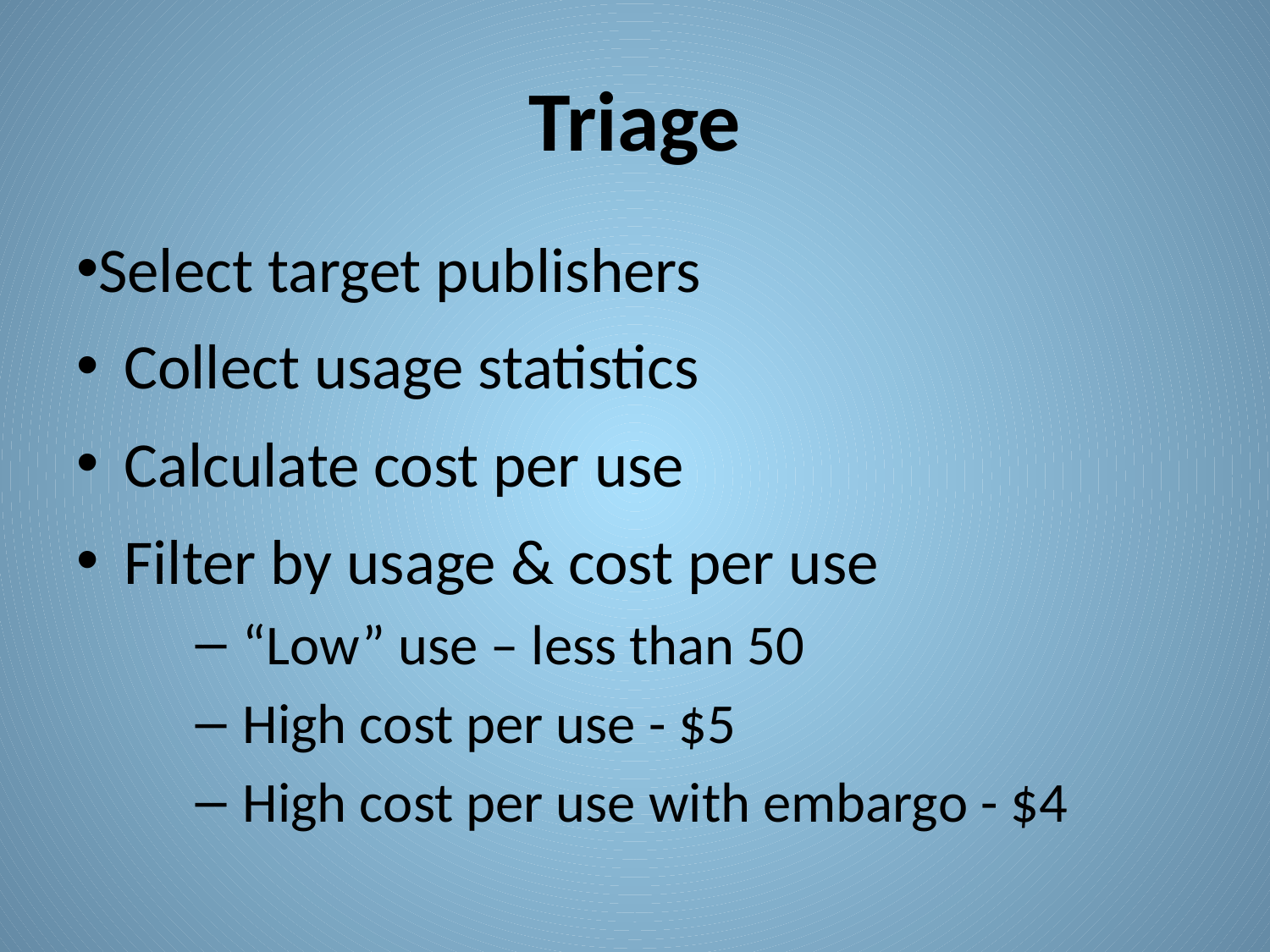

# Triage
Select target publishers
Collect usage statistics
Calculate cost per use
Filter by usage & cost per use
“Low” use – less than 50
High cost per use - $5
High cost per use with embargo - $4